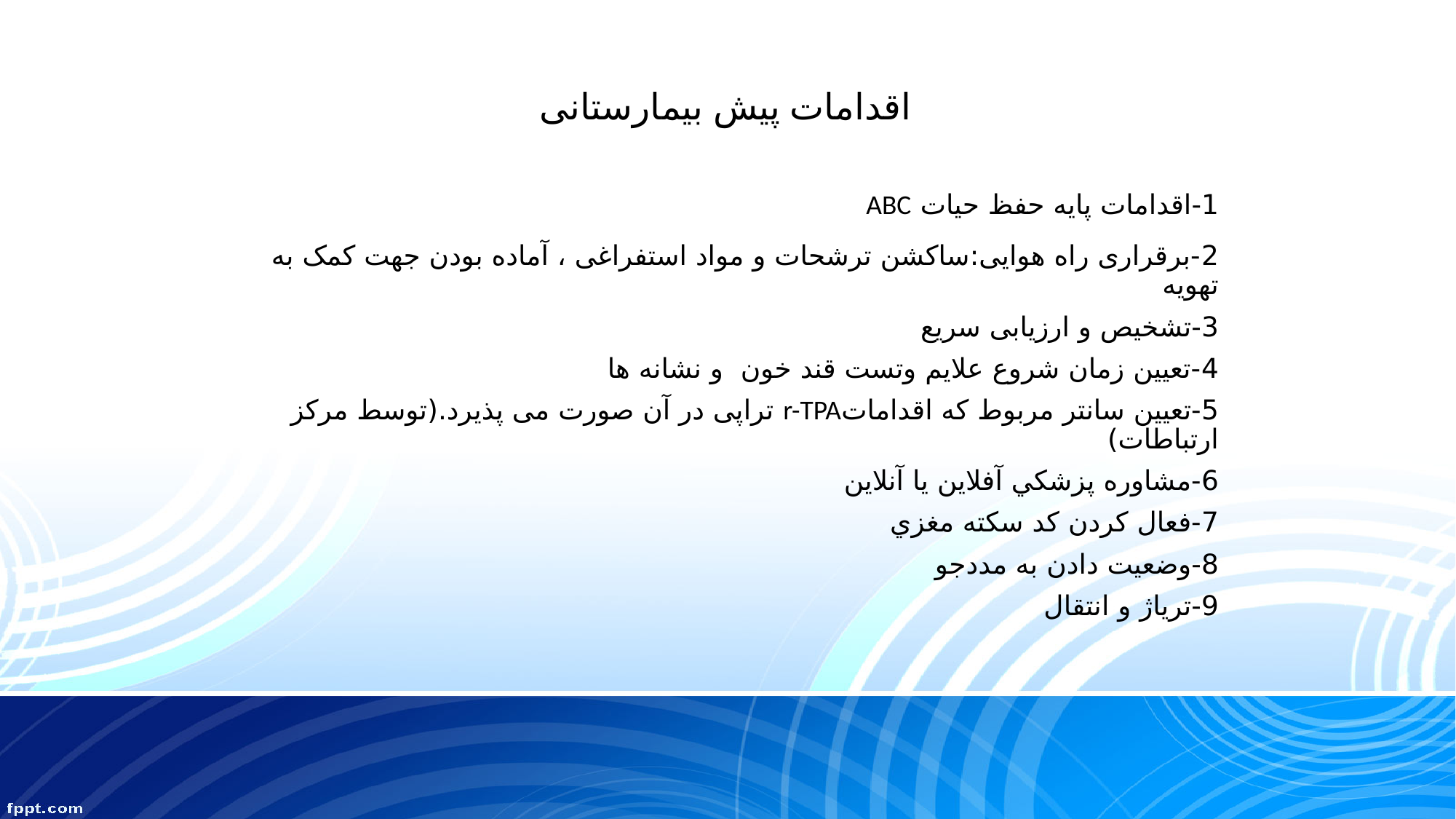

اقدامات پیش بیمارستانی
1-اقدامات پایه حفظ حیات ABC
2-برقراری راه هوایی:ساکشن ترشحات و مواد استفراغی ، آماده بودن جهت کمک به تهویه
3-تشخیص و ارزیابی سریع
4-تعیین زمان شروع علایم وتست قند خون  و نشانه ها
5-تعیین سانتر مربوط که اقداماتr-TPA تراپی در آن صورت می پذیرد.(توسط مرکز ارتباطات)
6-مشاوره پزشكي آفلاين يا آنلاين
7-فعال كردن كد سكته مغزي
8-وضعیت دادن به مددجو
9-تریاژ و انتقال